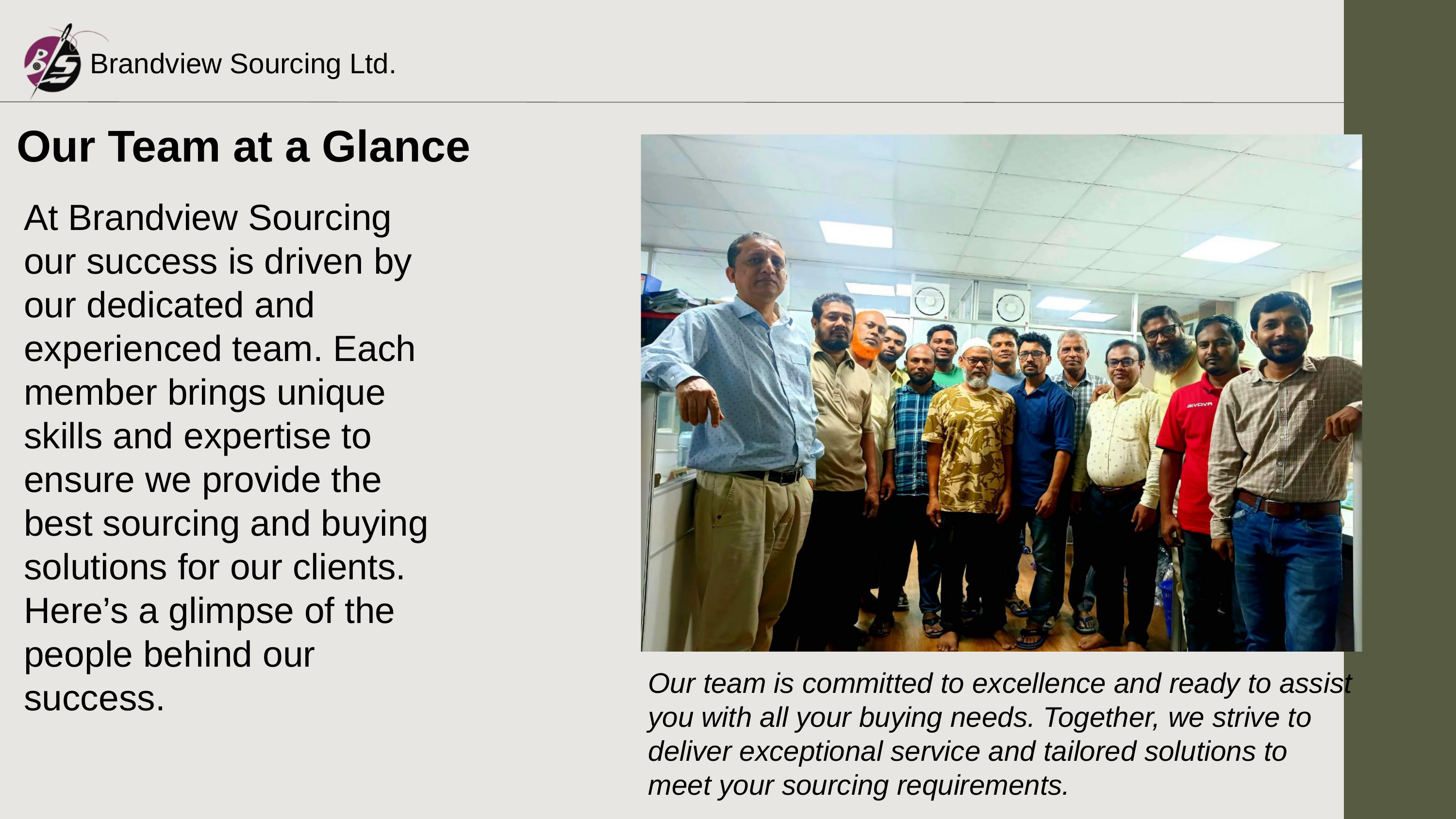

Brandview Sourcing Ltd.
Our Team at a Glance

At Brandview Sourcing our success is driven by our dedicated and experienced team. Each member brings unique skills and expertise to ensure we provide the best sourcing and buying solutions for our clients. Here’s a glimpse of the people behind our success.
Our team is committed to excellence and ready to assist you with all your buying needs. Together, we strive to deliver exceptional service and tailored solutions to meet your sourcing requirements.